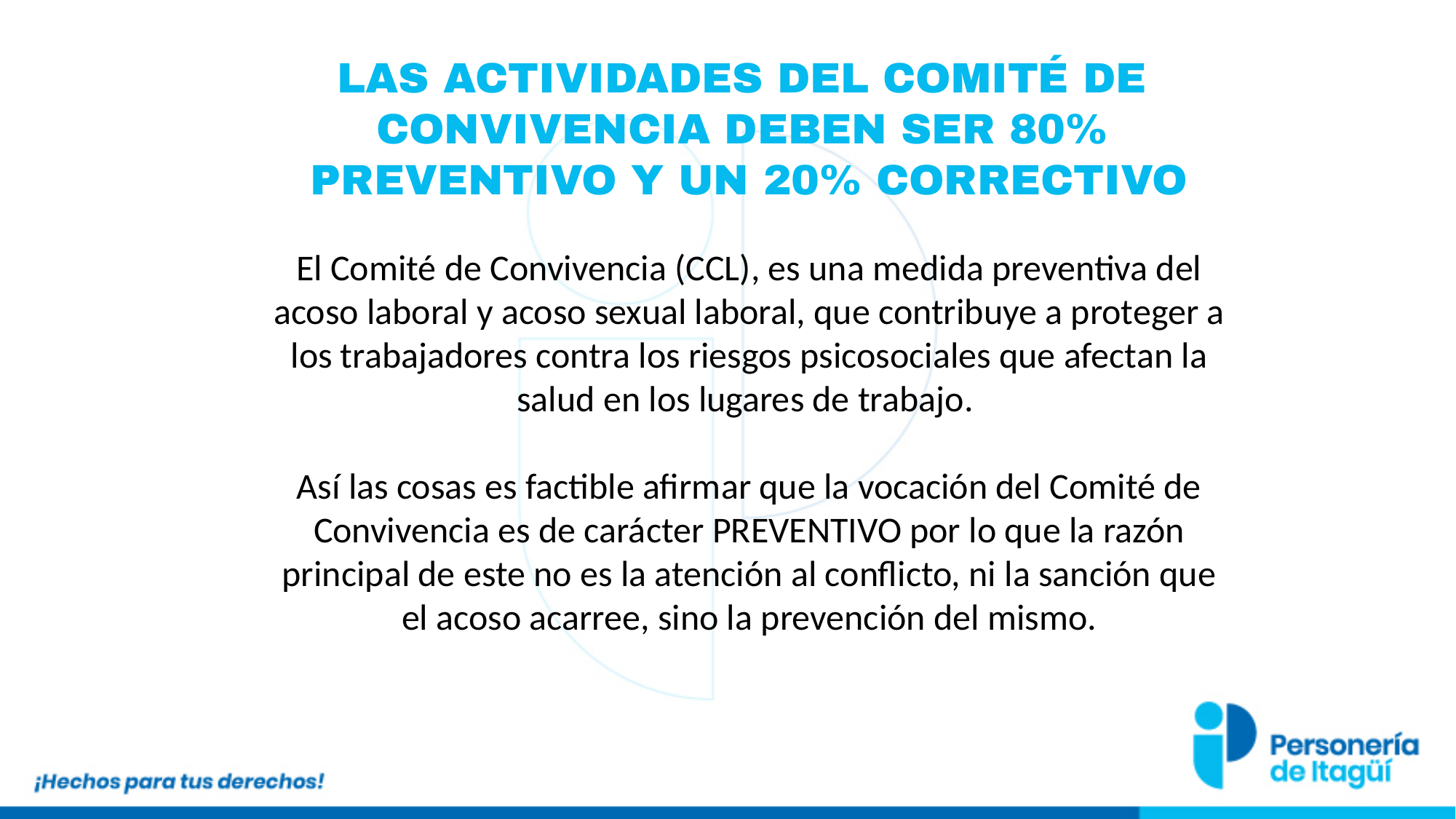

LAS ACTIVIDADES DEL COMITÉ DE
CONVIVENCIA DEBEN SER 80%
PREVENTIVO Y UN 20% CORRECTIVO
El Comité de Convivencia (CCL), es una medida preventiva del acoso laboral y acoso sexual laboral, que contribuye a proteger a los trabajadores contra los riesgos psicosociales que afectan la salud en los lugares de trabajo.

Así las cosas es factible afirmar que la vocación del Comité de Convivencia es de carácter PREVENTIVO por lo que la razón principal de este no es la atención al conflicto, ni la sanción que el acoso acarree, sino la prevención del mismo.